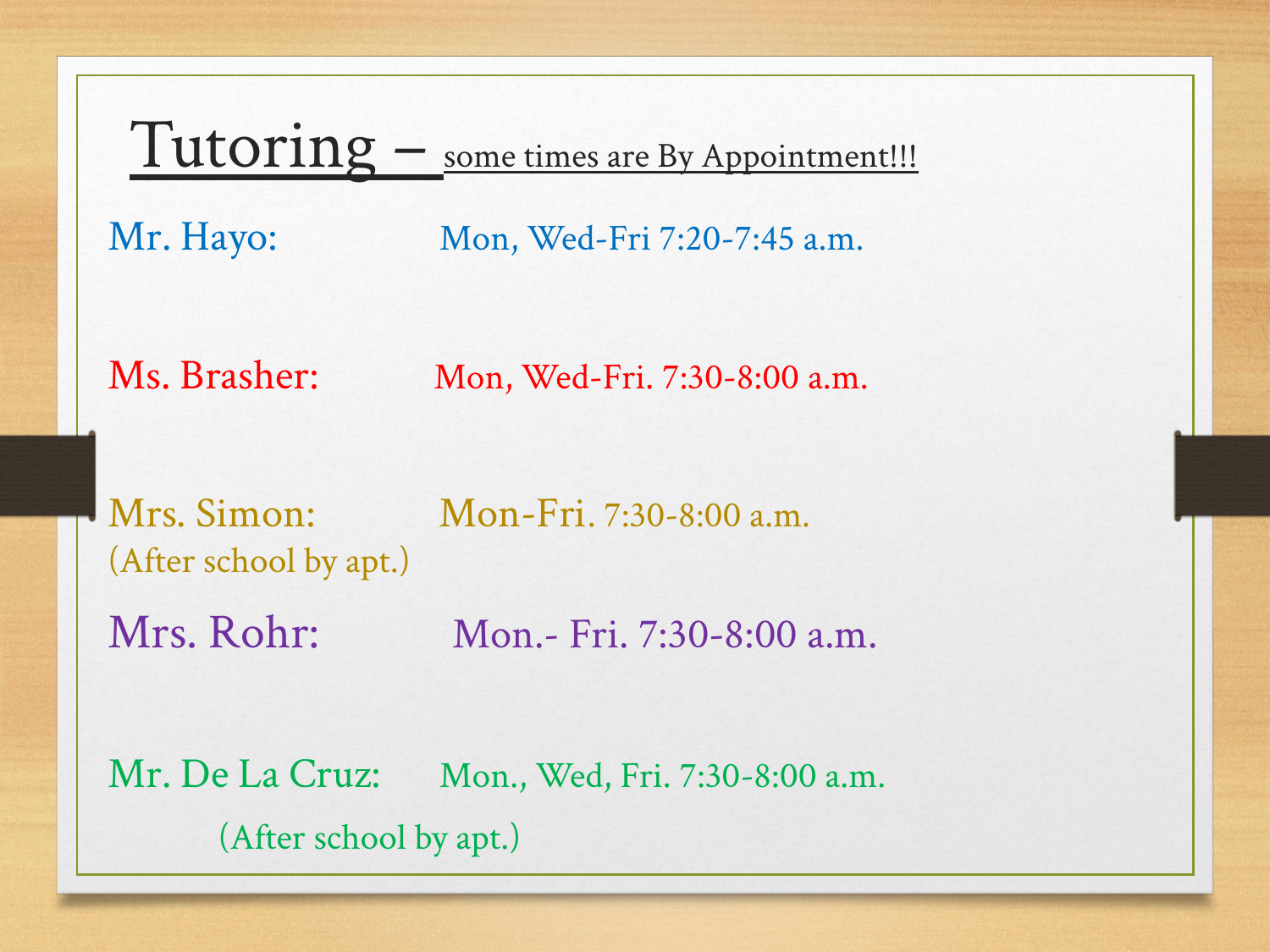

Tutoring – some times are By Appointment!!!
Mr. Hayo: 		       	Mon, Wed-Fri 7:20-7:45 a.m.

Ms. Brasher:            Mon, Wed-Fri. 7:30-8:00 a.m.

Mrs. Simon:             Mon-Fri. 7:30-8:00 a.m. 				                   							(After school by apt.)
Mrs. Rohr:            Mon.- Fri. 7:30-8:00 a.m.

Mr. De La Cruz:  		Mon., Wed, Fri. 7:30-8:00 a.m.
						(After school by apt.)